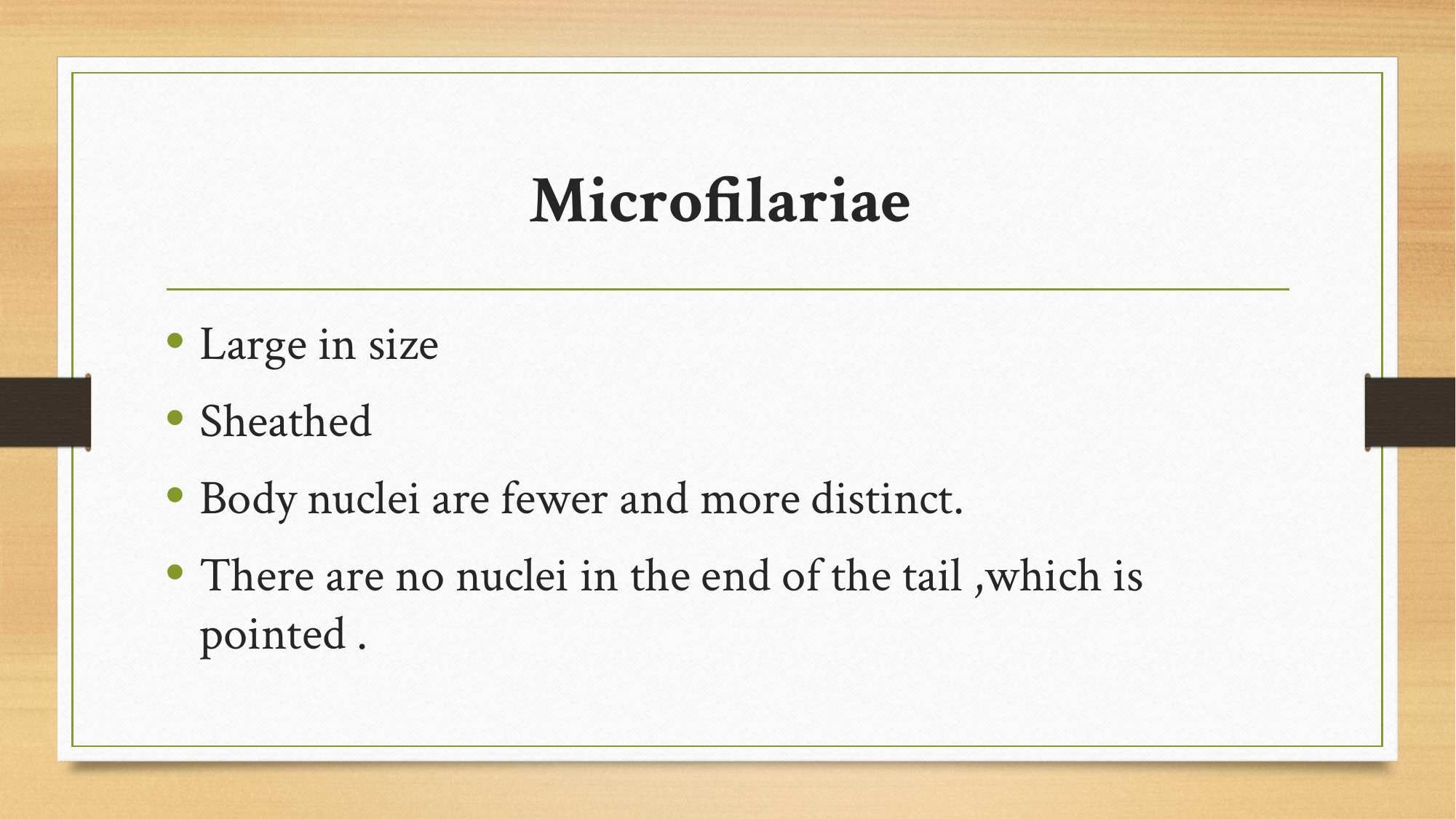

# Microfilariae
Large in size
Sheathed
Body nuclei are fewer and more distinct.
There are no nuclei in the end of the tail ,which is pointed .